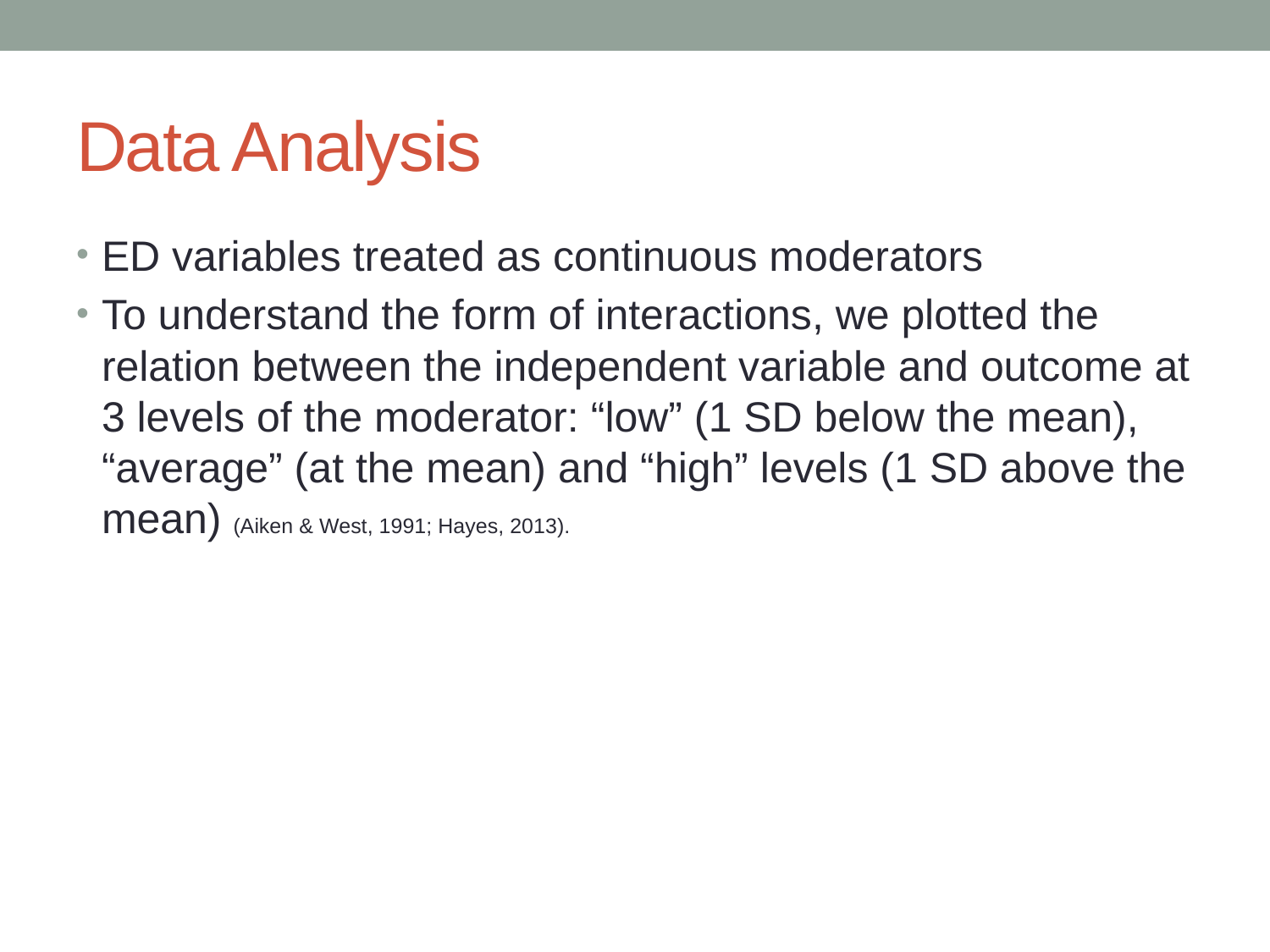

# Data Analysis
ED variables treated as continuous moderators
To understand the form of interactions, we plotted the relation between the independent variable and outcome at 3 levels of the moderator: “low” (1 SD below the mean), “average” (at the mean) and “high” levels (1 SD above the mean) (Aiken & West, 1991; Hayes, 2013).